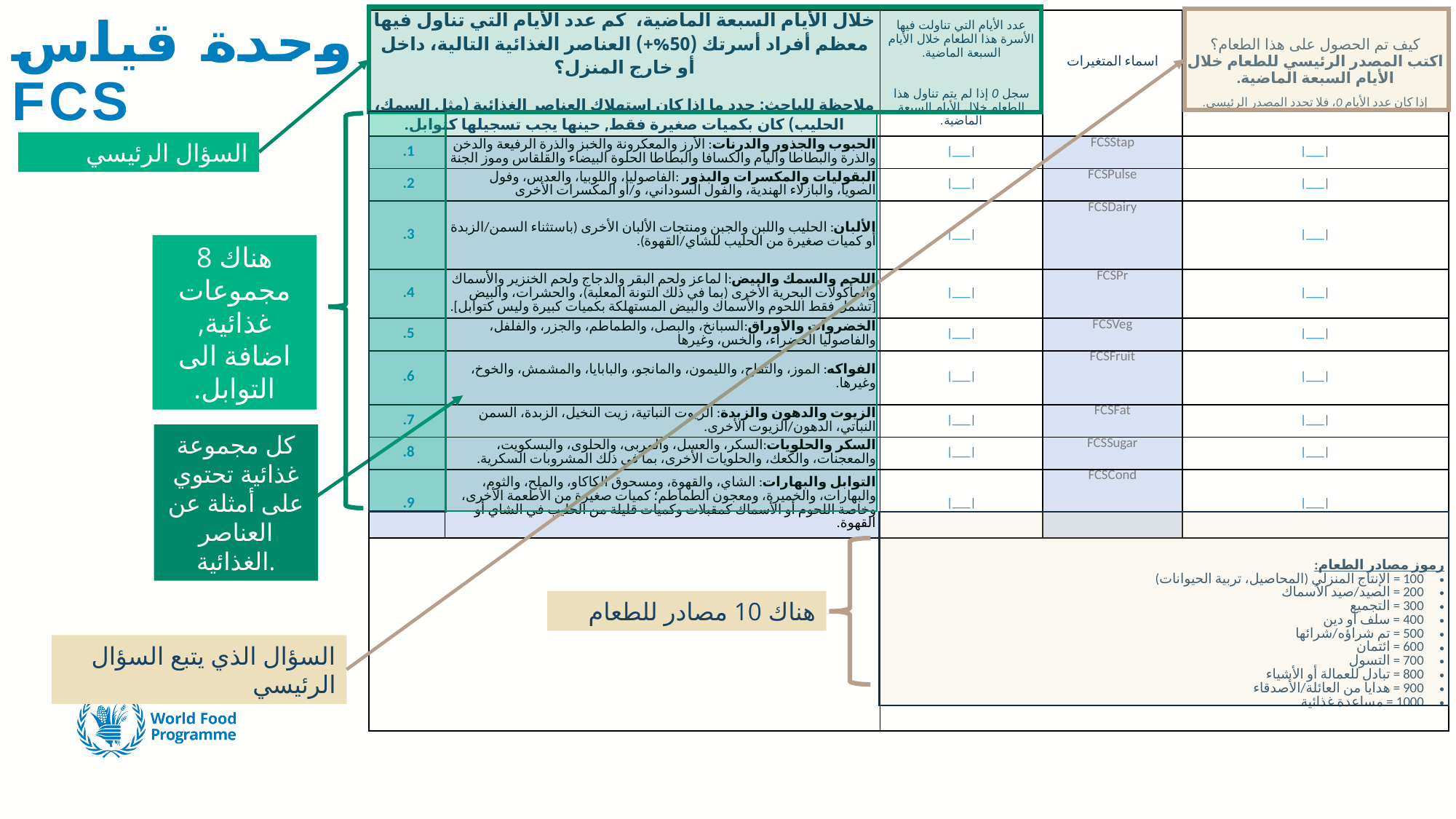

# وحدة قياس FCS

| خلال الأيام السبعة الماضية، كم عدد الأيام التي تناول فيها معظم أفراد أسرتك (50%+) العناصر الغذائية التالية، داخل أو خارج المنزل؟ ملاحظة للباحث: حدد ما إذا كان استهلاك العناصر الغذائية (مثل السمك، الحليب) كان بكميات صغيرة فقط, حينها يجب تسجيلها كتوابل. | Foods | عدد الأيام التي تناولت فيها الأسرة هذا الطعام خلال الأيام السبعة الماضية. سجل 0 إذا لم يتم تناول هذا الطعام خلال الأيام السبعة الماضية. | اسماء المتغيرات | كيف تم الحصول على هذا الطعام؟ اكتب المصدر الرئيسي للطعام خلال الأيام السبعة الماضية. إذا كان عدد الأيام 0، فلا تحدد المصدر الرئيسي. |
| --- | --- | --- | --- | --- |
| 1. | الحبوب والجذور والدرنات: الأرز والمعكرونة والخبز والذرة الرفيعة والدخن والذرة والبطاطا واليام والكسافا والبطاطا الحلوة البيضاء والقلقاس وموز الجنة | |\_\_\_| | FCSStap | |\_\_\_| |
| 2. | البقوليات والمكسرات والبذور :الفاصوليا، واللوبيا، والعدس، وفول الصويا، والبازلاء الهندية، والفول السوداني، و/أو المكسرات الأخرى | |\_\_\_| | FCSPulse | |\_\_\_| |
| 3. | الألبان: الحليب واللبن والجبن ومنتجات الألبان الأخرى (باستثناء السمن/الزبدة أو كميات صغيرة من الحليب للشاي/القهوة). | |\_\_\_| | FCSDairy | |\_\_\_| |
| 4. | اللحم والسمك والبيض:ا لماعز ولحم البقر والدجاج ولحم الخنزير والأسماك والمأكولات البحرية الأخرى (بما في ذلك التونة المعلبة)، والحشرات، والبيض [تشمل فقط اللحوم والأسماك والبيض المستهلكة بكميات كبيرة وليس كتوابل]. | |\_\_\_| | FCSPr | |\_\_\_| |
| 5. | الخضروات والأوراق:السبانخ، والبصل، والطماطم، والجزر، والفلفل، والفاصوليا الخضراء، والخس، وغيرها | |\_\_\_| | FCSVeg | |\_\_\_| |
| 6. | الفواكه: الموز، والتفاح، والليمون، والمانجو، والبابايا، والمشمش، والخوخ، وغيرها. | |\_\_\_| | FCSFruit | |\_\_\_| |
| 7. | الزيوت والدهون والزبدة: الزيوت النباتية، زيت النخيل، الزبدة، السمن النباتي، الدهون/الزيوت الأخرى. | |\_\_\_| | FCSFat | |\_\_\_| |
| 8. | السكر والحلويات:السكر، والعسل، والمربى، والحلوى، والبسكويت، والمعجنات، والكعك، والحلويات الأخرى، بما في ذلك المشروبات السكرية. | |\_\_\_| | FCSSugar | |\_\_\_| |
| 9. | التوابل والبهارات: الشاي، والقهوة، ومسحوق الكاكاو، والملح، والثوم، والبهارات، والخميرة، ومعجون الطماطم؛ كميات صغيرة من الأطعمة الأخرى، وخاصة اللحوم أو الأسماك كمقبلات وكميات قليلة من الحليب في الشاي أو القهوة. | |\_\_\_| | FCSCond | |\_\_\_| |
|  |  | رموز مصادر الطعام: 100 = الإنتاج المنزلي (المحاصيل، تربية الحيوانات) 200 = الصيد/صيد الأسماك 300 = التجميع 400 = سلف أو دين 500 = تم شراؤه/شرائها 600 = ائتمان 700 = التسول 800 = تبادل للعمالة أو الأشياء 900 = هدايا من العائلة/الأصدقاء 1000 = مساعدة غذائية |  |  |

السؤال الرئيسي
هناك 8 مجموعات غذائية, اضافة الى التوابل.
كل مجموعة غذائية تحتوي على أمثلة عن العناصر الغذائية.

هناك 10 مصادر للطعام
السؤال الذي يتبع السؤال الرئيسي